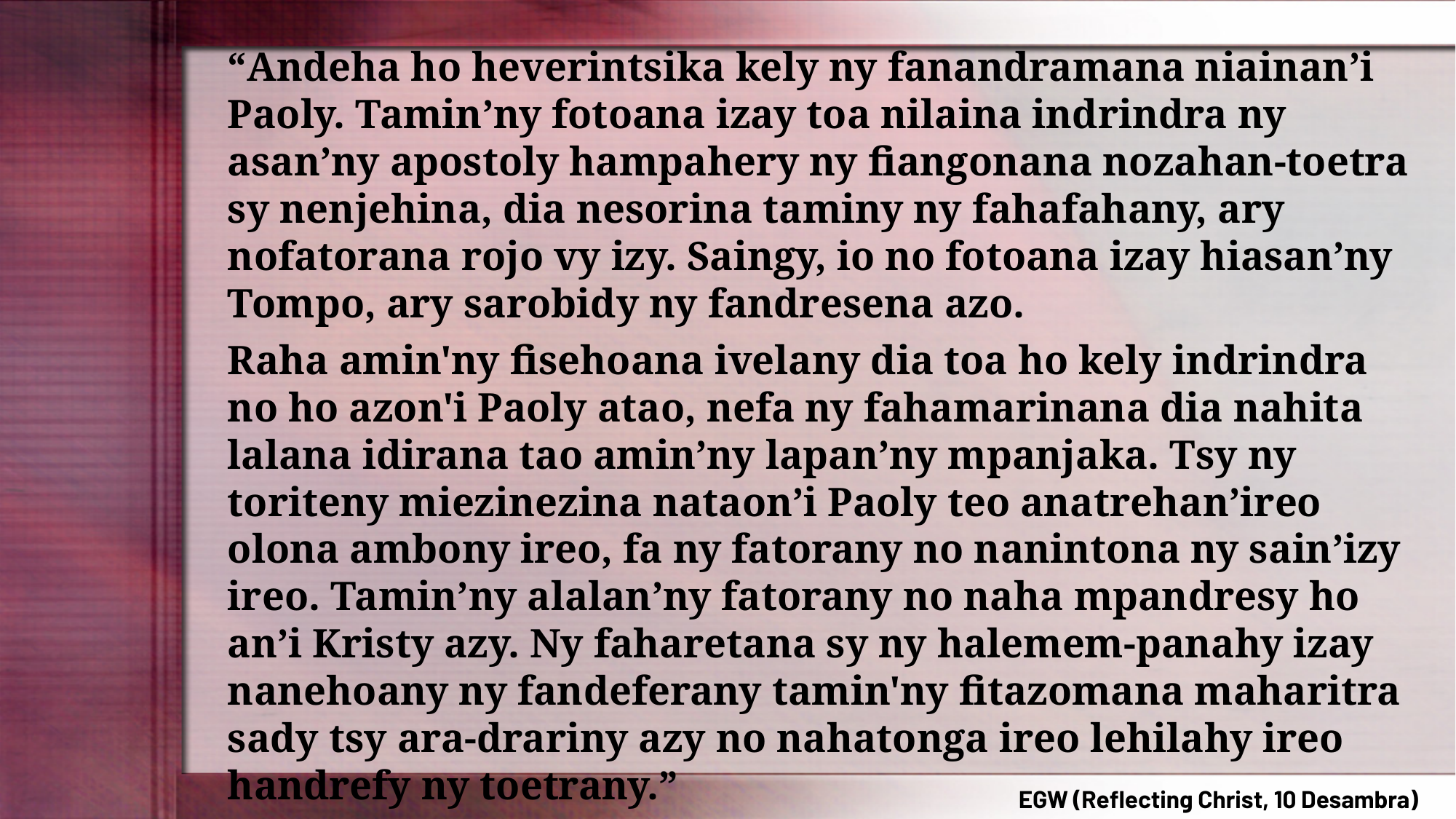

“Andeha ho heverintsika kely ny fanandramana niainan’i Paoly. Tamin’ny fotoana izay toa nilaina indrindra ny asan’ny apostoly hampahery ny fiangonana nozahan-toetra sy nenjehina, dia nesorina taminy ny fahafahany, ary nofatorana rojo vy izy. Saingy, io no fotoana izay hiasan’ny Tompo, ary sarobidy ny fandresena azo.
Raha amin'ny fisehoana ivelany dia toa ho kely indrindra no ho azon'i Paoly atao, nefa ny fahamarinana dia nahita lalana idirana tao amin’ny lapan’ny mpanjaka. Tsy ny toriteny miezinezina nataon’i Paoly teo anatrehan’ireo olona ambony ireo, fa ny fatorany no nanintona ny sain’izy ireo. Tamin’ny alalan’ny fatorany no naha mpandresy ho an’i Kristy azy. Ny faharetana sy ny halemem-panahy izay nanehoany ny fandeferany tamin'ny fitazomana maharitra sady tsy ara-drariny azy no nahatonga ireo lehilahy ireo handrefy ny toetrany.”
EGW (Reflecting Christ, 10 Desambra)